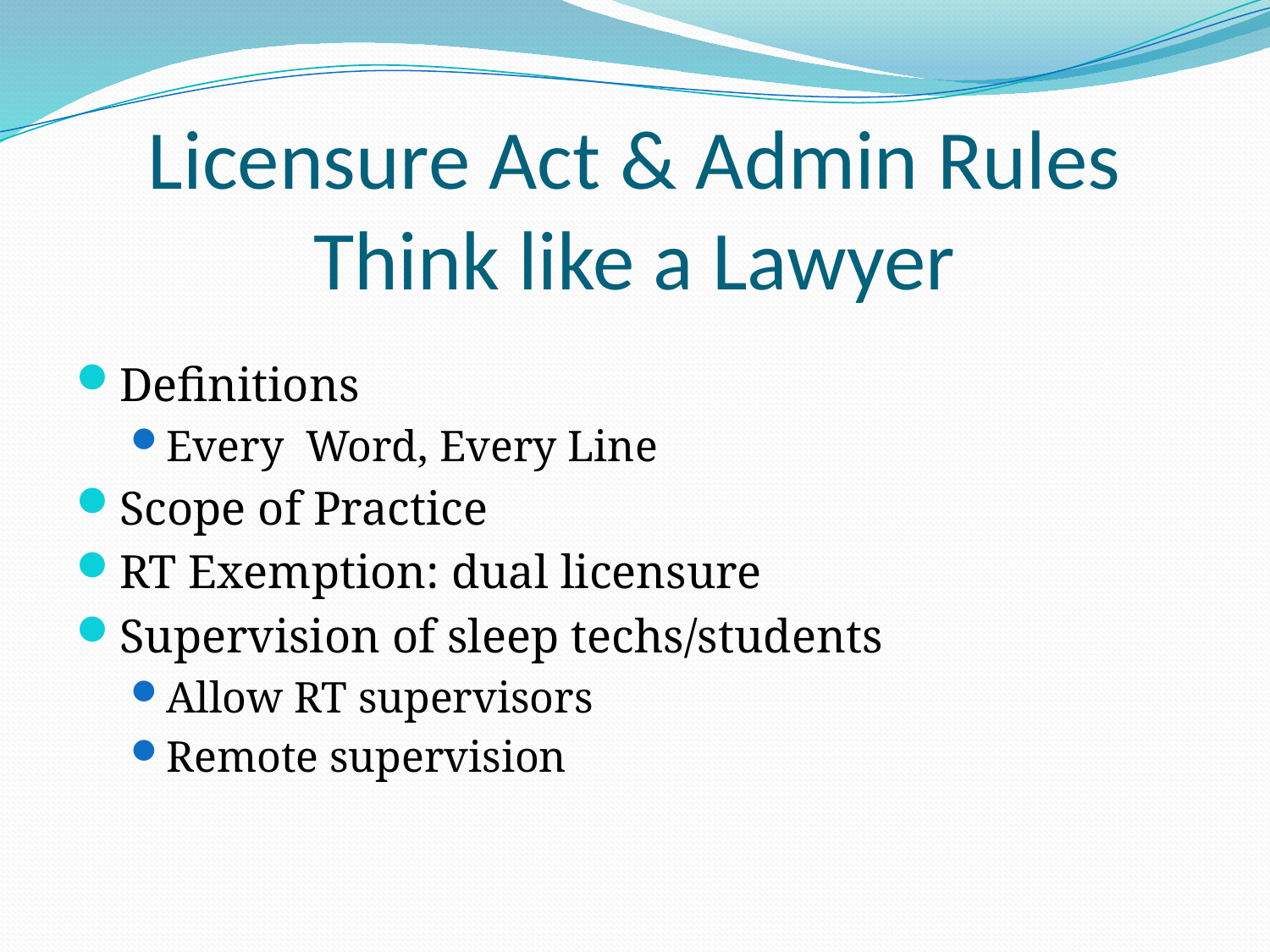

# Licensure Act & Admin Rules Think like a Lawyer
Definitions
Every  Word, Every Line
Scope of Practice
RT Exemption: dual licensure
Supervision of sleep techs/students
Allow RT supervisors
Remote supervision